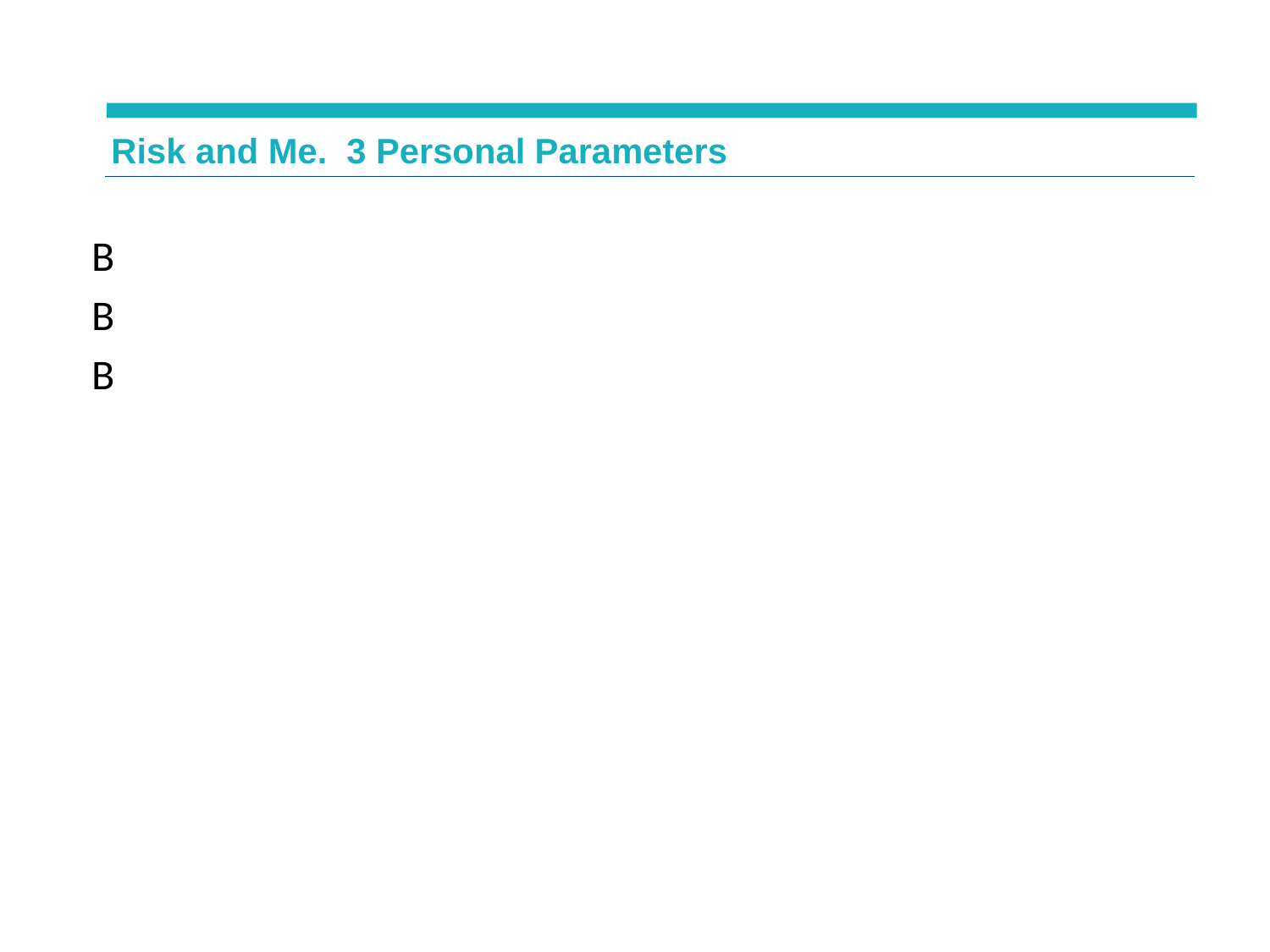

Risk and Me.  3 Personal Parameters

B
B
B